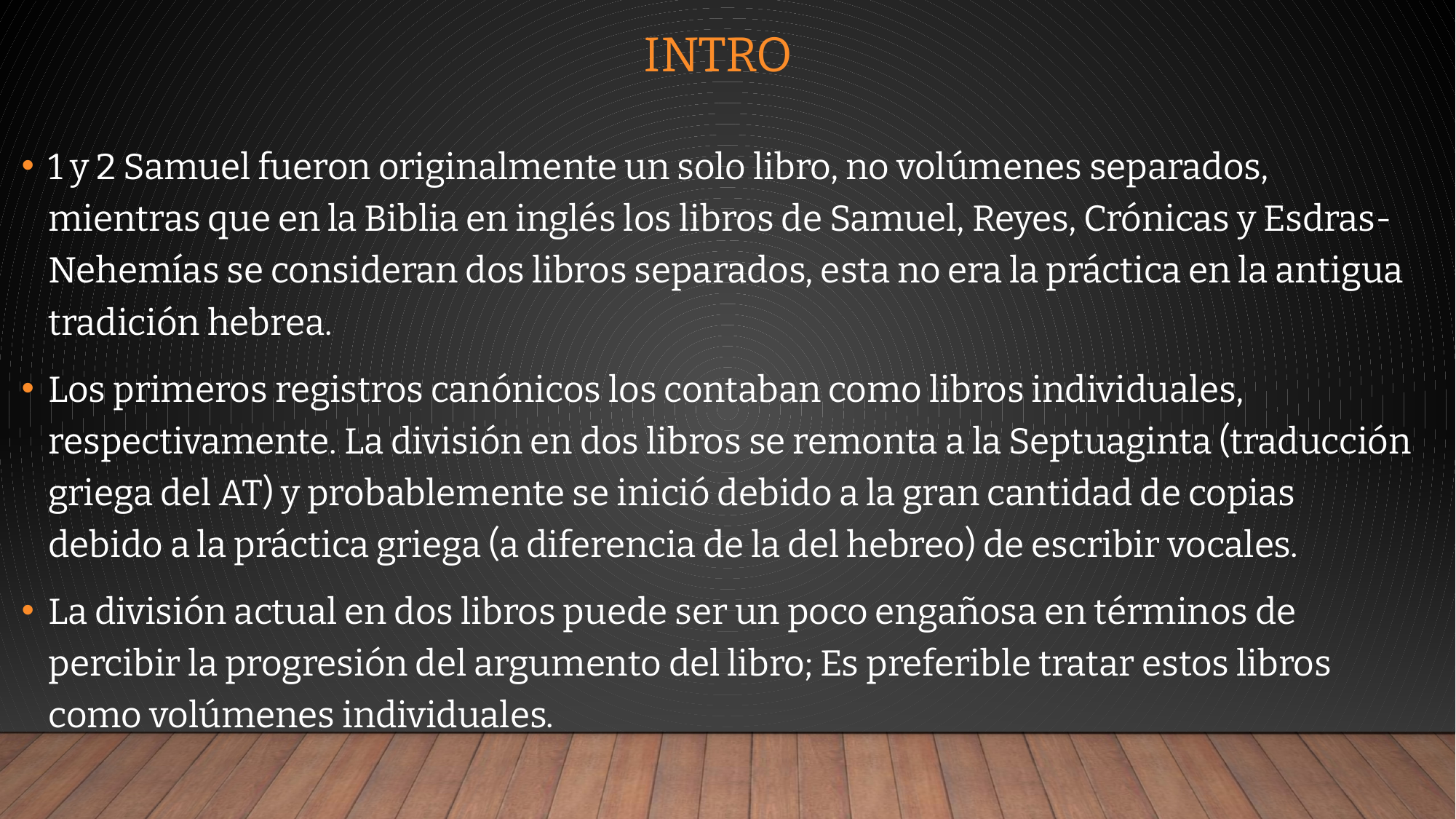

# Intro
1 y 2 Samuel fueron originalmente un solo libro, no volúmenes separados, mientras que en la Biblia en inglés los libros de Samuel, Reyes, Crónicas y Esdras-Nehemías se consideran dos libros separados, esta no era la práctica en la antigua tradición hebrea.
Los primeros registros canónicos los contaban como libros individuales, respectivamente. La división en dos libros se remonta a la Septuaginta (traducción griega del AT) y probablemente se inició debido a la gran cantidad de copias debido a la práctica griega (a diferencia de la del hebreo) de escribir vocales.
La división actual en dos libros puede ser un poco engañosa en términos de percibir la progresión del argumento del libro; Es preferible tratar estos libros como volúmenes individuales.